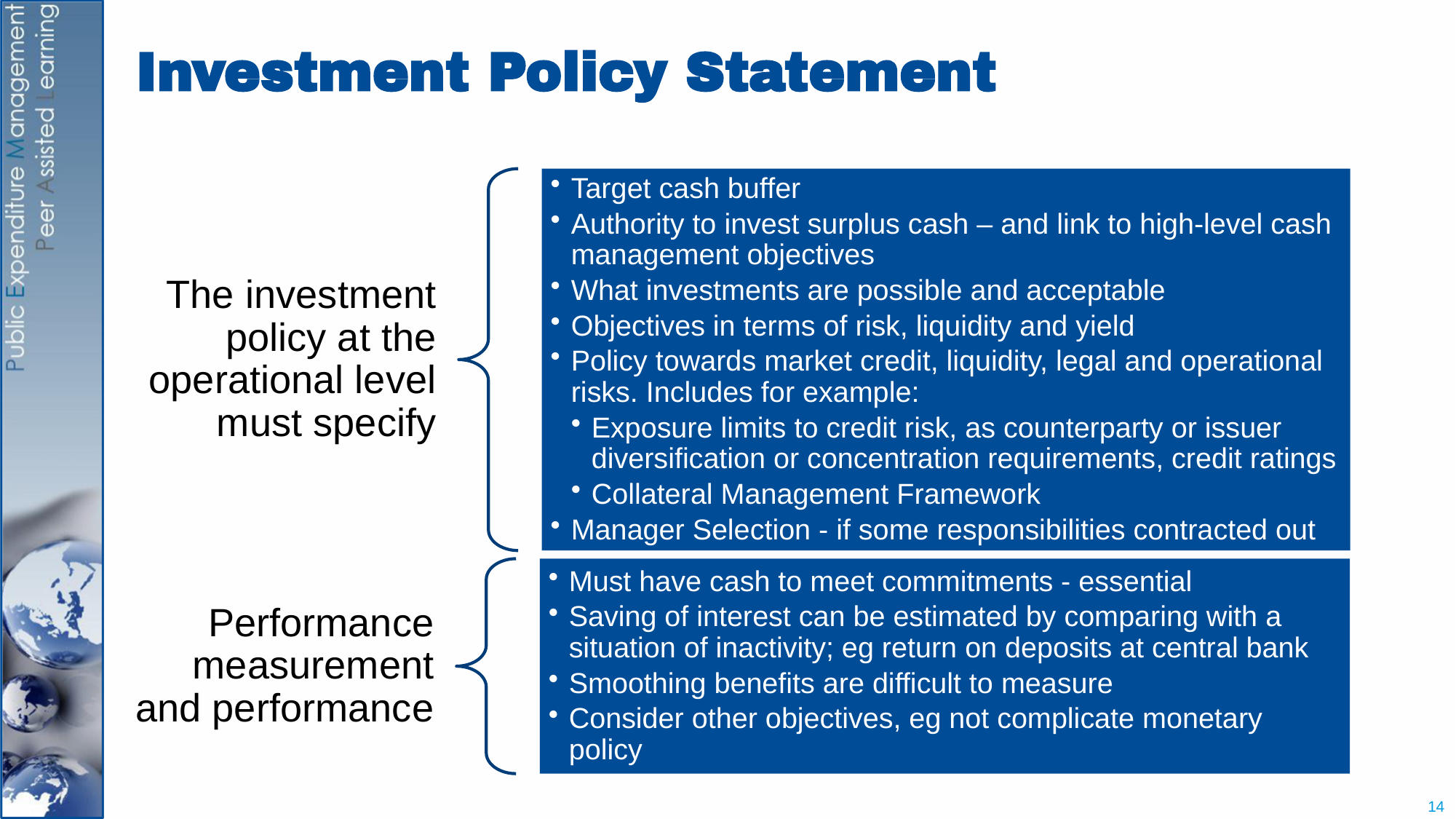

# Investment Policy Statement
The investment policy at the operational level must specify
Target cash buffer
Authority to invest surplus cash – and link to high-level cash management objectives
What investments are possible and acceptable
Objectives in terms of risk, liquidity and yield
Policy towards market credit, liquidity, legal and operational risks. Includes for example:
Exposure limits to credit risk, as counterparty or issuer diversification or concentration requirements, credit ratings
Collateral Management Framework
Manager Selection - if some responsibilities contracted out
Performance measurement and performance
Must have cash to meet commitments - essential
Saving of interest can be estimated by comparing with a situation of inactivity; eg return on deposits at central bank
Smoothing benefits are difficult to measure
Consider other objectives, eg not complicate monetary policy